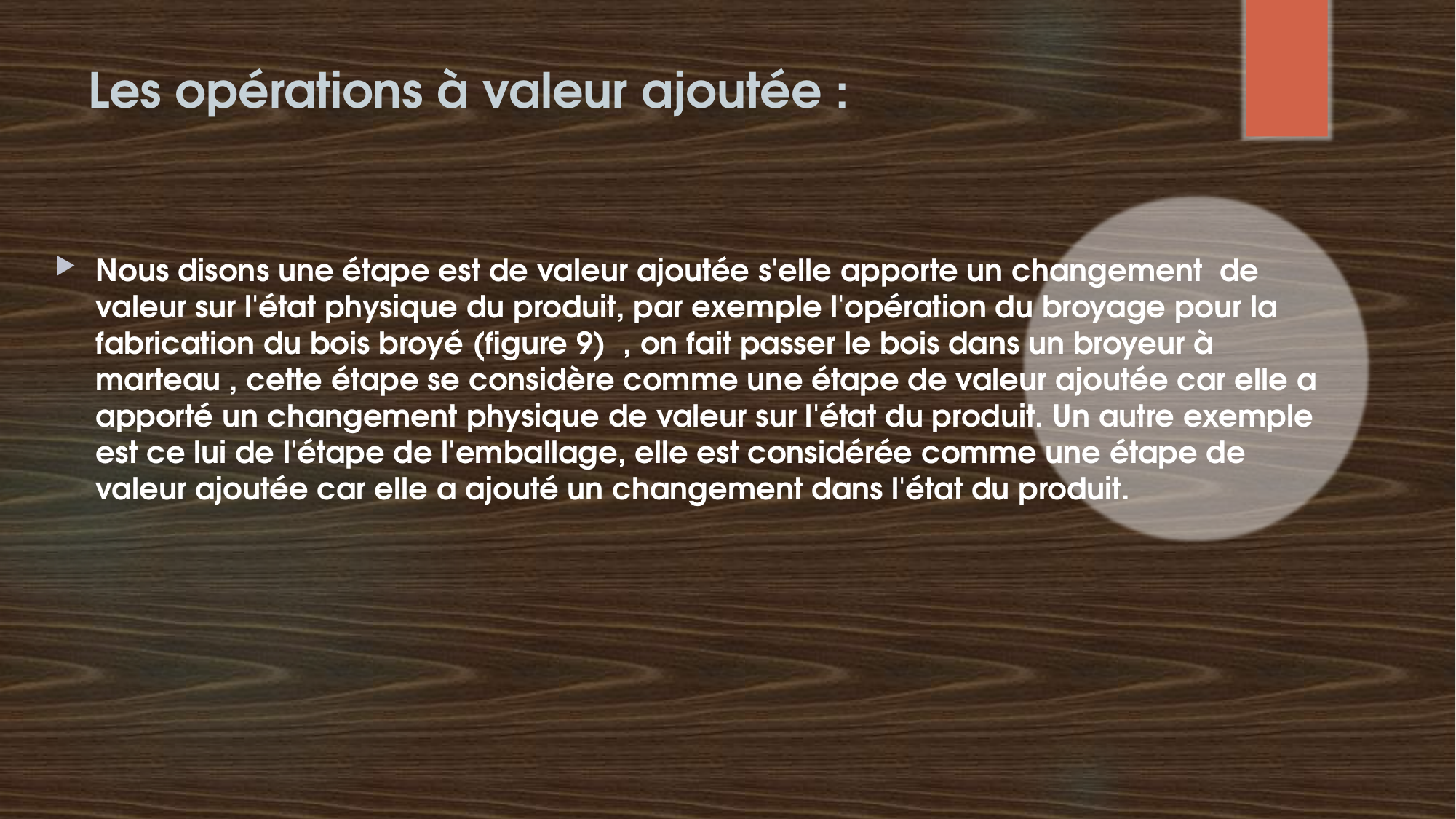

# Les opérations à valeur ajoutée :
Nous disons une étape est de valeur ajoutée s'elle apporte un changement  de valeur sur l'état physique du produit, par exemple l'opération du broyage pour la fabrication du bois broyé (figure 9)  , on fait passer le bois dans un broyeur à marteau , cette étape se considère comme une étape de valeur ajoutée car elle a apporté un changement physique de valeur sur l'état du produit. Un autre exemple est ce lui de l'étape de l'emballage, elle est considérée comme une étape de valeur ajoutée car elle a ajouté un changement dans l'état du produit.